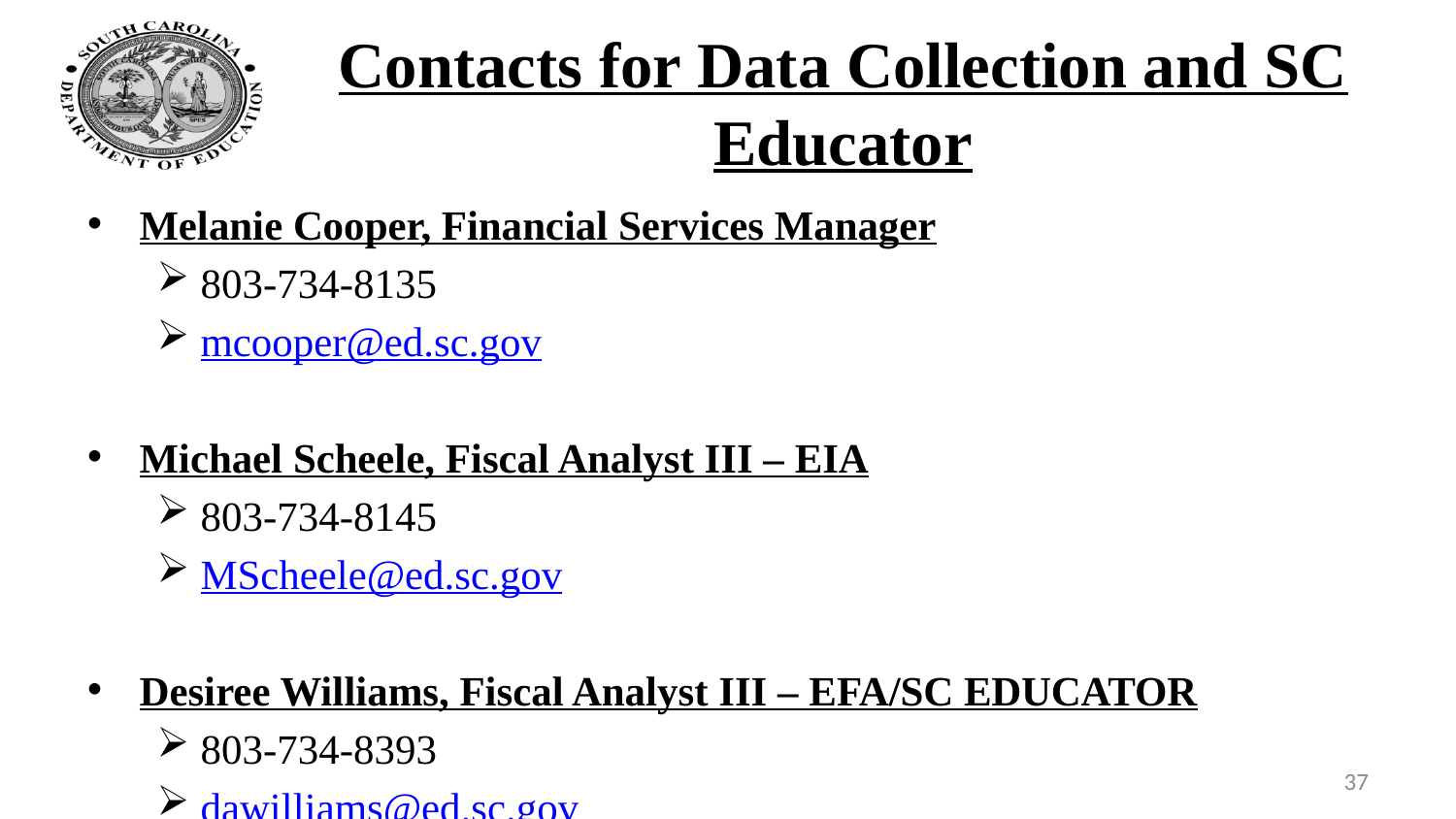

37
# Contacts for Data Collection and SC Educator
Melanie Cooper, Financial Services Manager
803-734-8135
mcooper@ed.sc.gov

Michael Scheele, Fiscal Analyst III – EIA
803-734-8145
MScheele@ed.sc.gov

Desiree Williams, Fiscal Analyst III – EFA/SC EDUCATOR
803-734-8393
dawilliams@ed.sc.gov